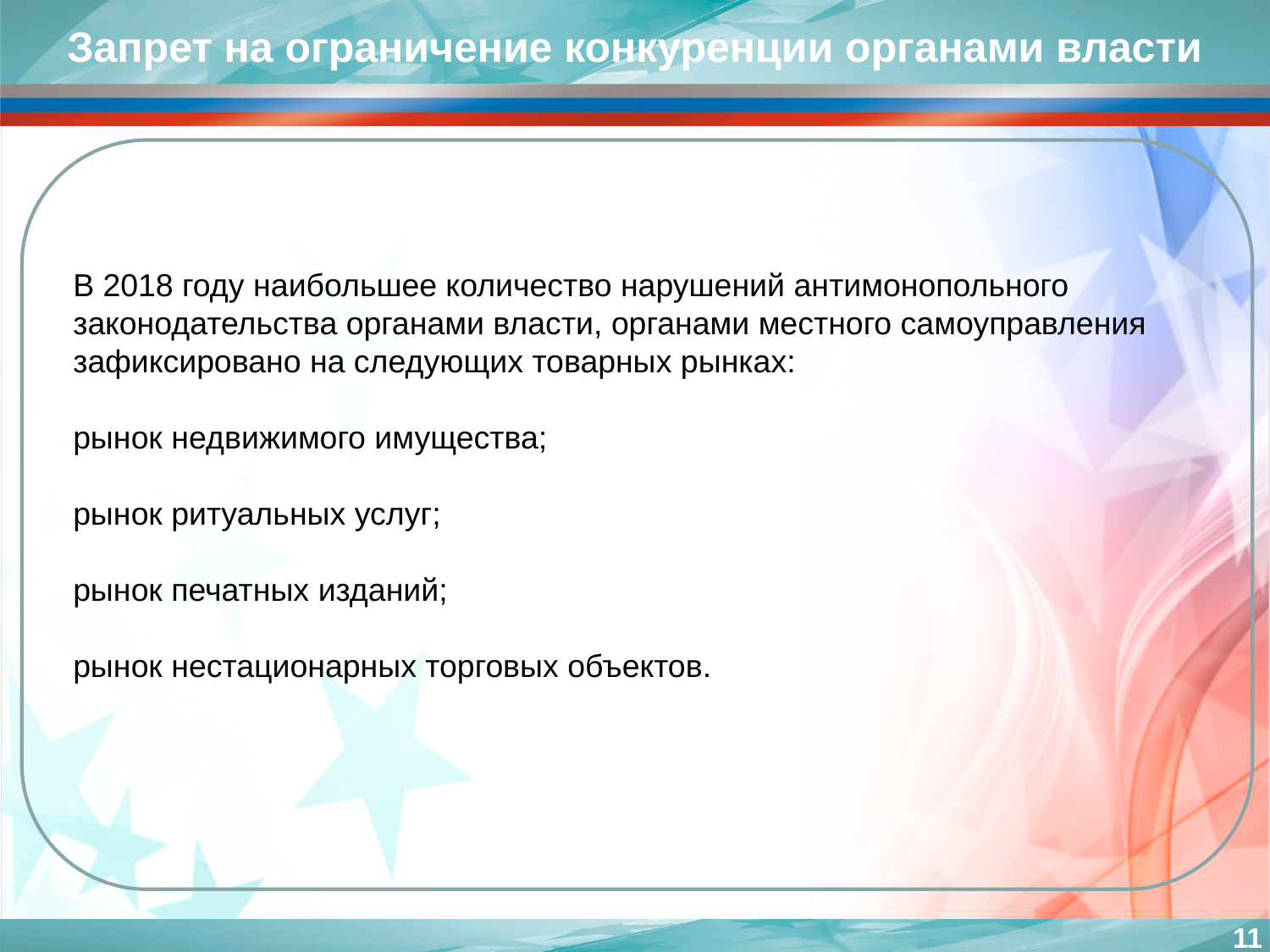

Запрет на ограничение конкуренции органами власти

В 2018 году наибольшее количество нарушений антимонопольного законодательства органами власти, органами местного самоуправления зафиксировано на следующих товарных рынках:

рынок недвижимого имущества;

рынок ритуальных услуг;

рынок печатных изданий;

рынок нестационарных торговых объектов.

11